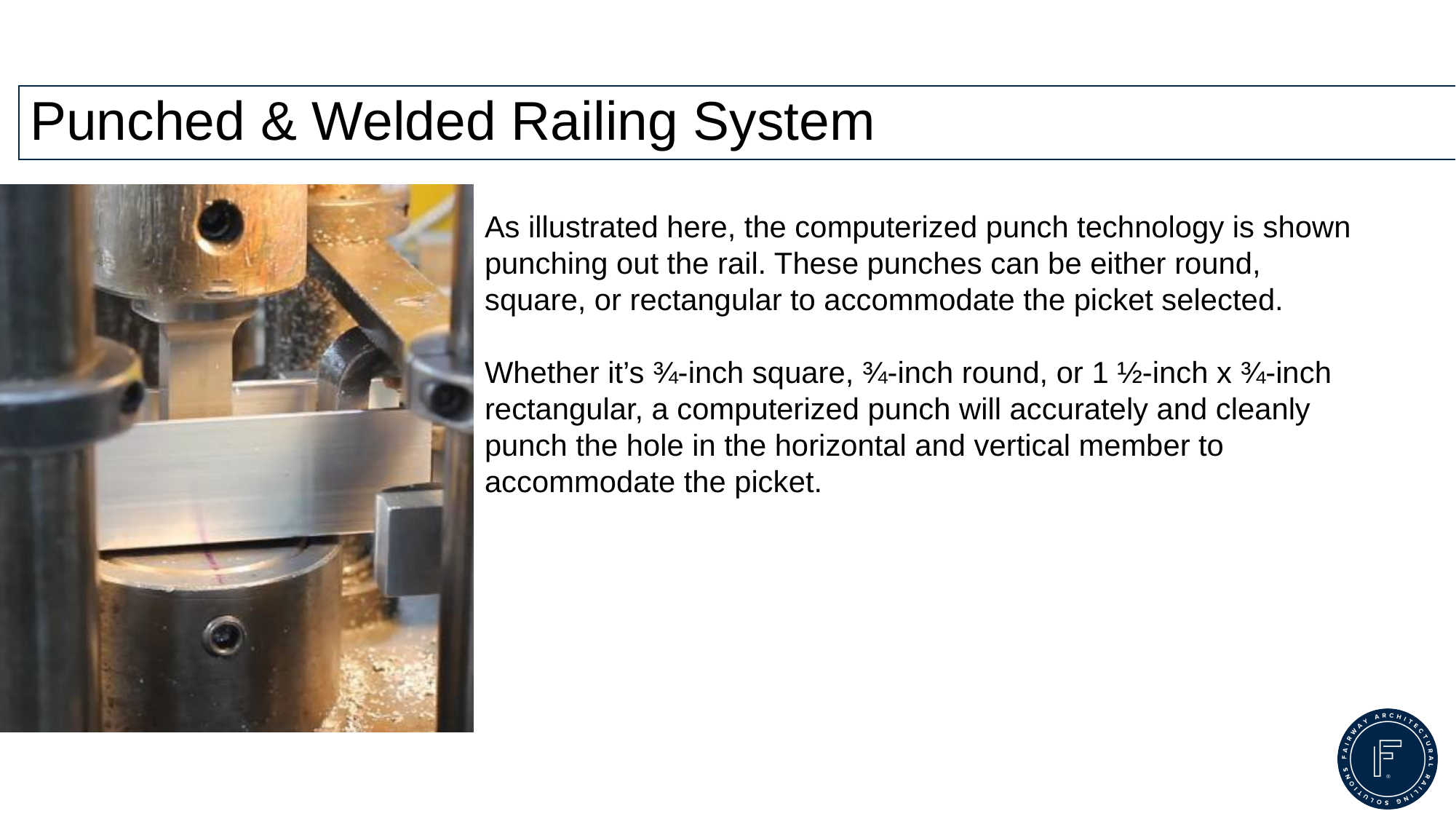

# Punched & Welded Railing System

As illustrated here, the computerized punch technology is shown punching out the rail. These punches can be either round, square, or rectangular to accommodate the picket selected.

Whether it’s ¾-inch square, ¾-inch round, or 1 ½-inch x ¾-inch rectangular, a computerized punch will accurately and cleanly punch the hole in the horizontal and vertical member to accommodate the picket.